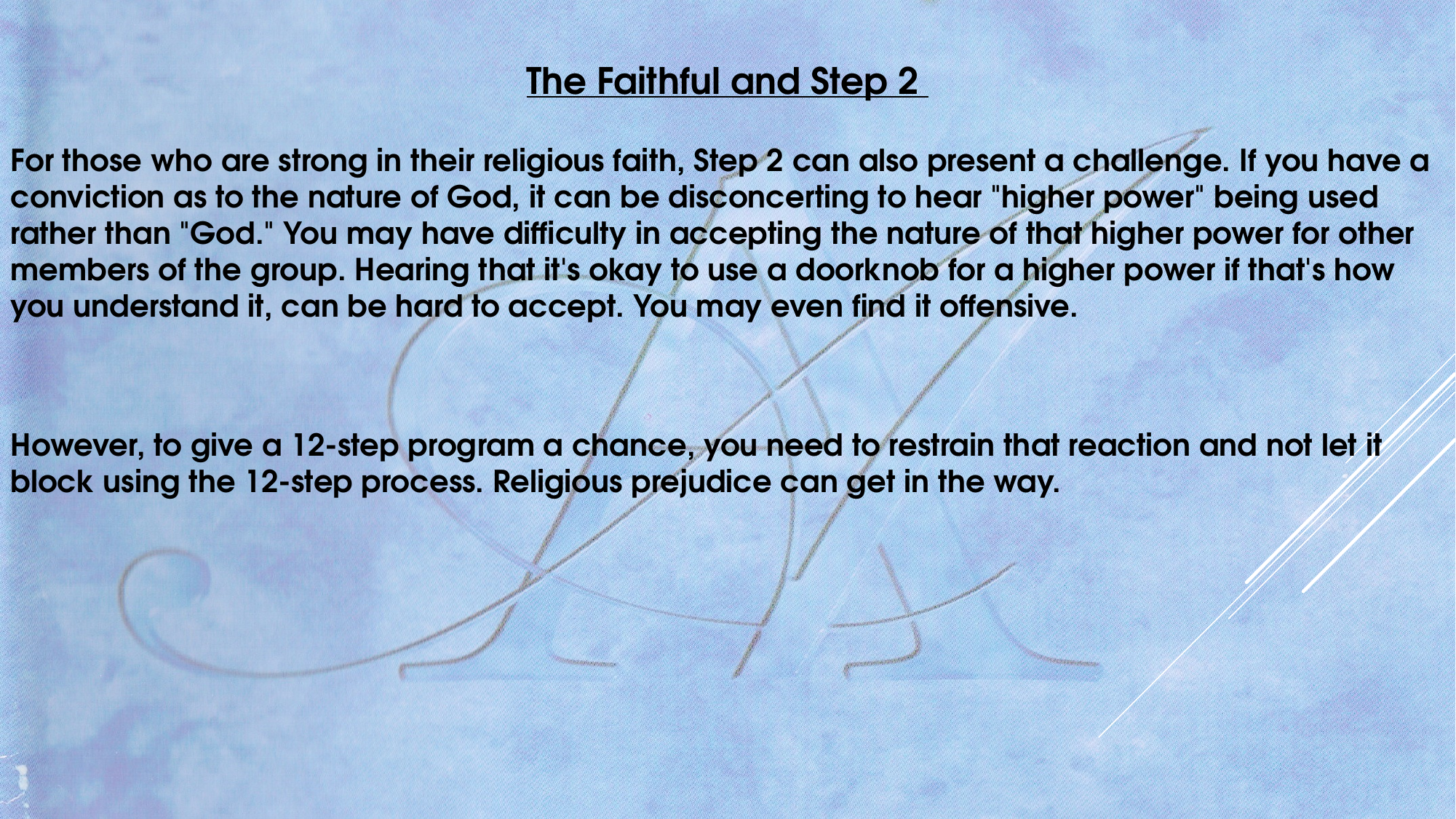

The Faithful and Step 2
For those who are strong in their religious faith, Step 2 can also present a challenge. If you have a conviction as to the nature of God, it can be disconcerting to hear "higher power" being used rather than "God." You may have difficulty in accepting the nature of that higher power for other members of the group. Hearing that it's okay to use a doorknob for a higher power if that's how you understand it, can be hard to accept. You may even find it offensive.

However, to give a 12-step program a chance, you need to restrain that reaction and not let it block using the 12-step process. Religious prejudice can get in the way.